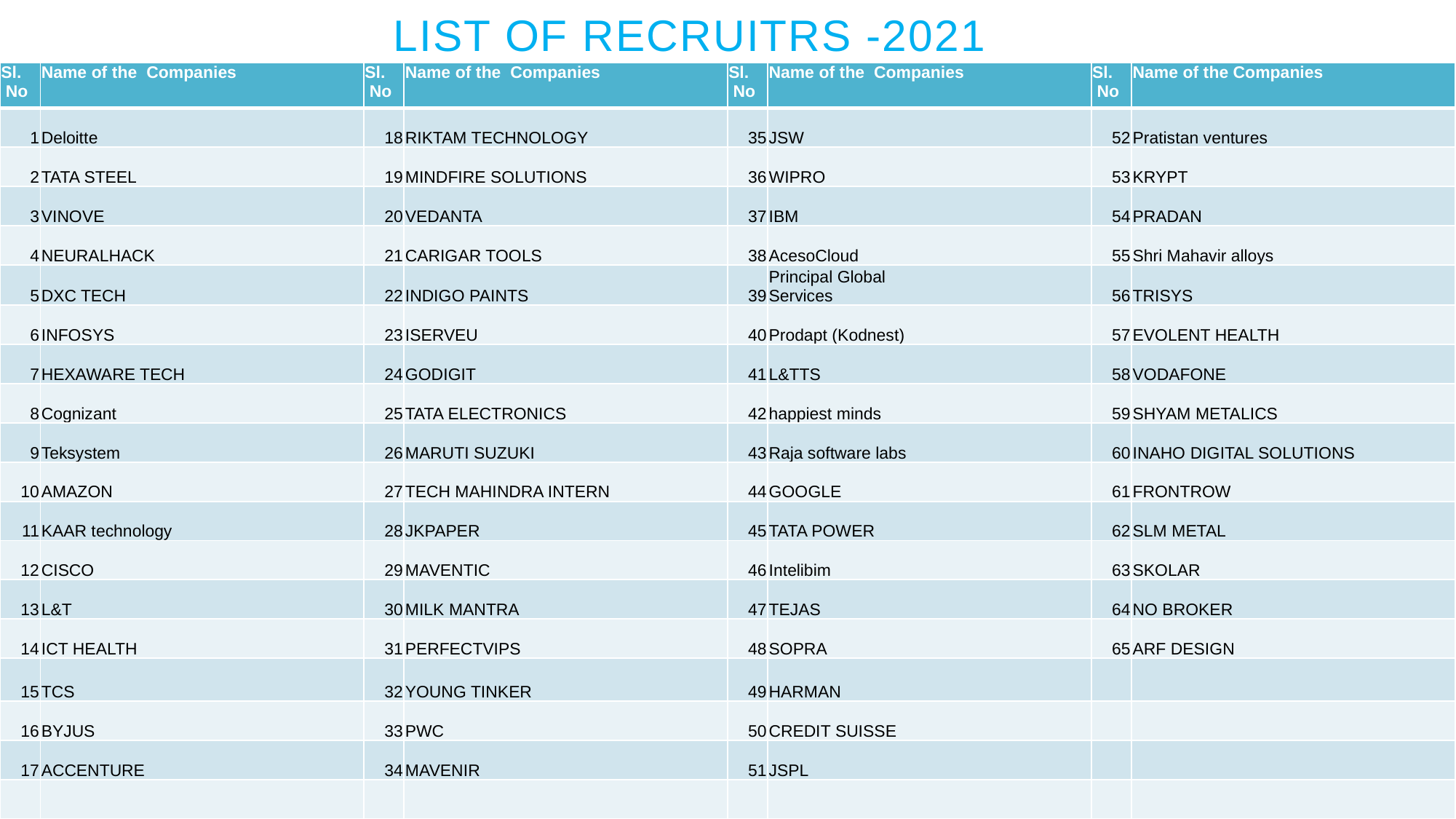

# LIST OF RECRUITRS -2021
| Sl. No | Name of the Companies | Sl. No | Name of the Companies | Sl. No | Name of the Companies | Sl. No | Name of the Companies |
| --- | --- | --- | --- | --- | --- | --- | --- |
| 1 | Deloitte | 18 | RIKTAM TECHNOLOGY | 35 | JSW | 52 | Pratistan ventures |
| 2 | TATA STEEL | 19 | MINDFIRE SOLUTIONS | 36 | WIPRO | 53 | KRYPT |
| 3 | VINOVE | 20 | VEDANTA | 37 | IBM | 54 | PRADAN |
| 4 | NEURALHACK | 21 | CARIGAR TOOLS | 38 | AcesoCloud | 55 | Shri Mahavir alloys |
| 5 | DXC TECH | 22 | INDIGO PAINTS | 39 | Principal Global Services | 56 | TRISYS |
| 6 | INFOSYS | 23 | ISERVEU | 40 | Prodapt (Kodnest) | 57 | EVOLENT HEALTH |
| 7 | HEXAWARE TECH | 24 | GODIGIT | 41 | L&TTS | 58 | VODAFONE |
| 8 | Cognizant | 25 | TATA ELECTRONICS | 42 | happiest minds | 59 | SHYAM METALICS |
| 9 | Teksystem | 26 | MARUTI SUZUKI | 43 | Raja software labs | 60 | INAHO DIGITAL SOLUTIONS |
| 10 | AMAZON | 27 | TECH MAHINDRA INTERN | 44 | GOOGLE | 61 | FRONTROW |
| 11 | KAAR technology | 28 | JKPAPER | 45 | TATA POWER | 62 | SLM METAL |
| 12 | CISCO | 29 | MAVENTIC | 46 | Intelibim | 63 | SKOLAR |
| 13 | L&T | 30 | MILK MANTRA | 47 | TEJAS | 64 | NO BROKER |
| 14 | ICT HEALTH | 31 | PERFECTVIPS | 48 | SOPRA | 65 | ARF DESIGN |
| 15 | TCS | 32 | YOUNG TINKER | 49 | HARMAN |  |  |
| 16 | BYJUS | 33 | PWC | 50 | CREDIT SUISSE |  |  |
| 17 | ACCENTURE | 34 | MAVENIR | 51 | JSPL |  |  |
|  |  |  |  |  |  |  |  |